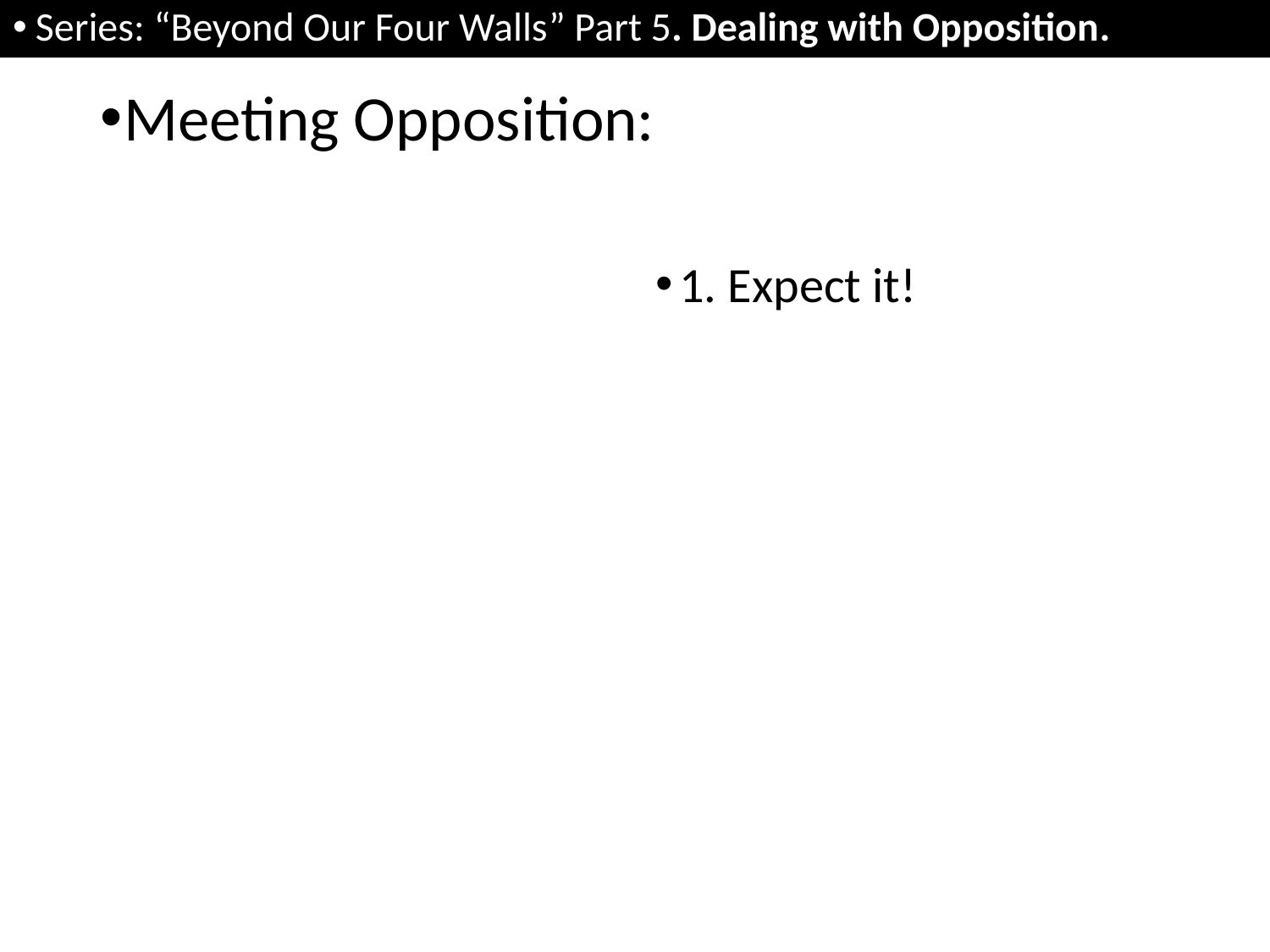

Series: “Beyond Our Four Walls” Part 5. Dealing with Opposition.
Meeting Opposition:
1. Expect it!